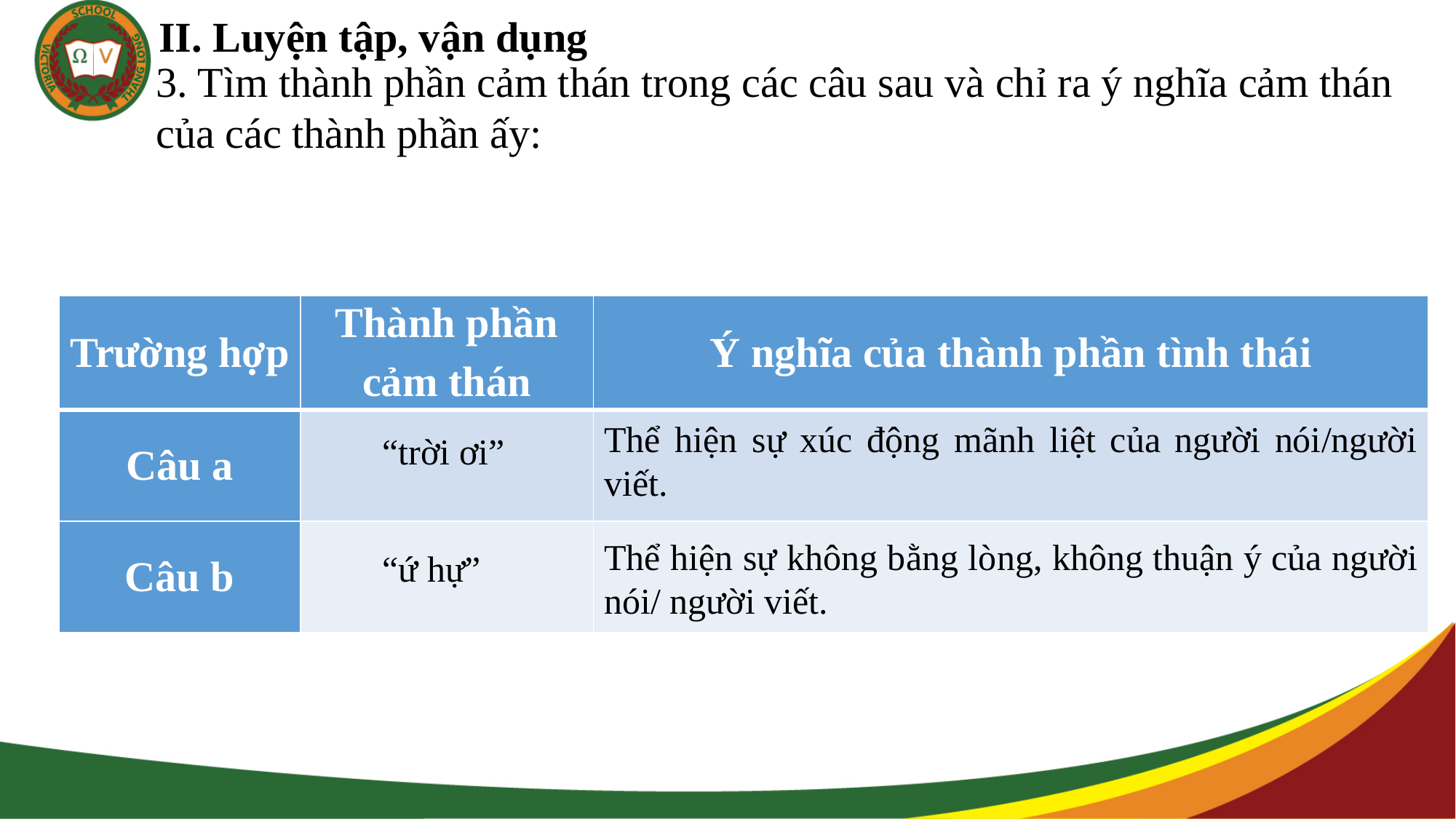

II. Luyện tập, vận dụng
3. Tìm thành phần cảm thán trong các câu sau và chỉ ra ý nghĩa cảm thán của các thành phần ấy:
| Trường hợp | Thành phần cảm thán | Ý nghĩa của thành phần tình thái |
| --- | --- | --- |
| Câu a |  |  |
| Câu b |  |  |
Thể hiện sự xúc động mãnh liệt của người nói/người viết.
“trời ơi”
Thể hiện sự không bằng lòng, không thuận ý của người nói/ người viết.
“ứ hự”